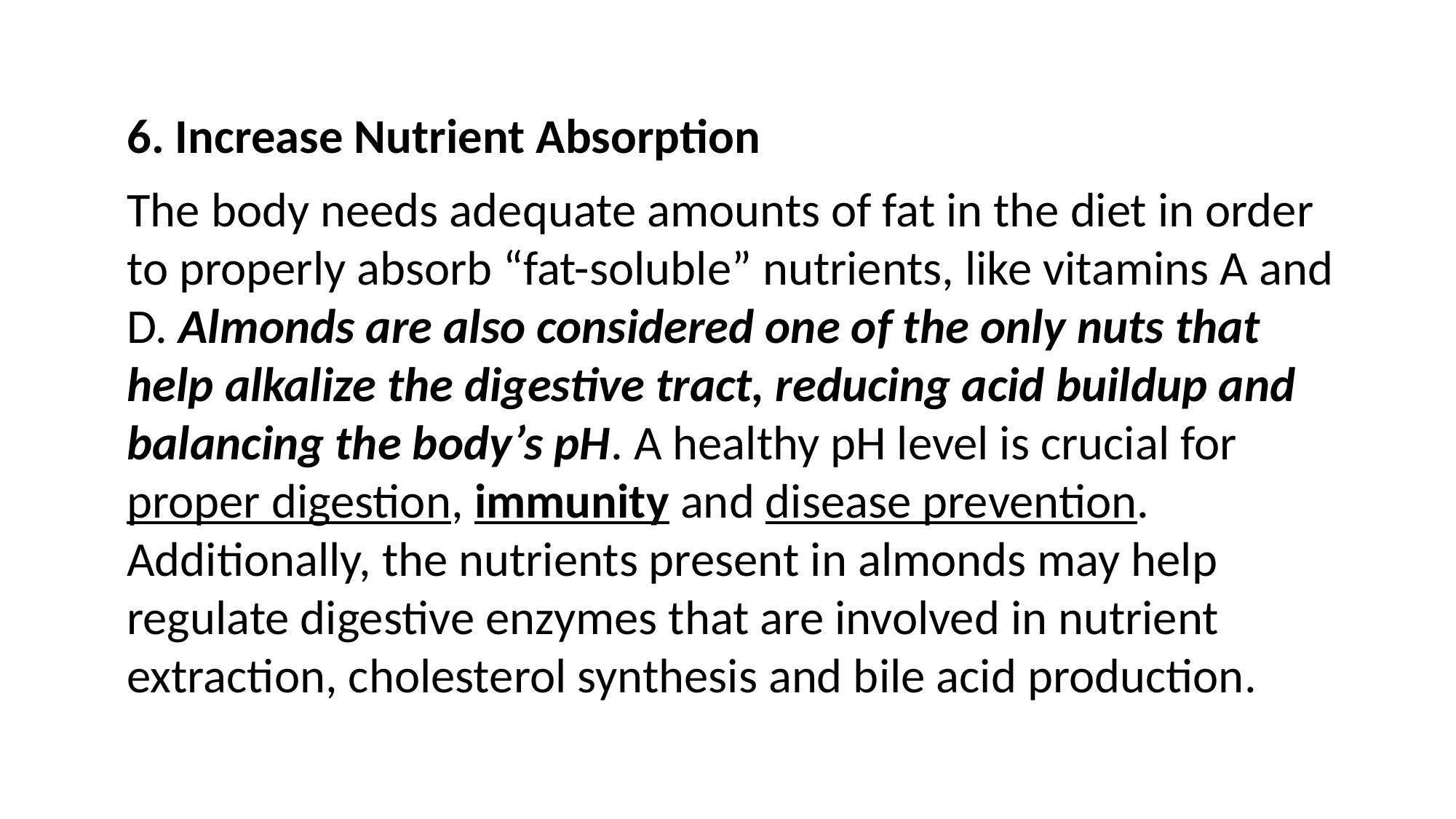

6. Increase Nutrient Absorption
The body needs adequate amounts of fat in the diet in order to properly absorb “fat-soluble” nutrients, like vitamins A and D. Almonds are also considered one of the only nuts that help alkalize the digestive tract, reducing acid buildup and balancing the body’s pH. A healthy pH level is crucial for proper digestion, immunity and disease prevention. Additionally, the nutrients present in almonds may help regulate digestive enzymes that are involved in nutrient extraction, cholesterol synthesis and bile acid production.
78